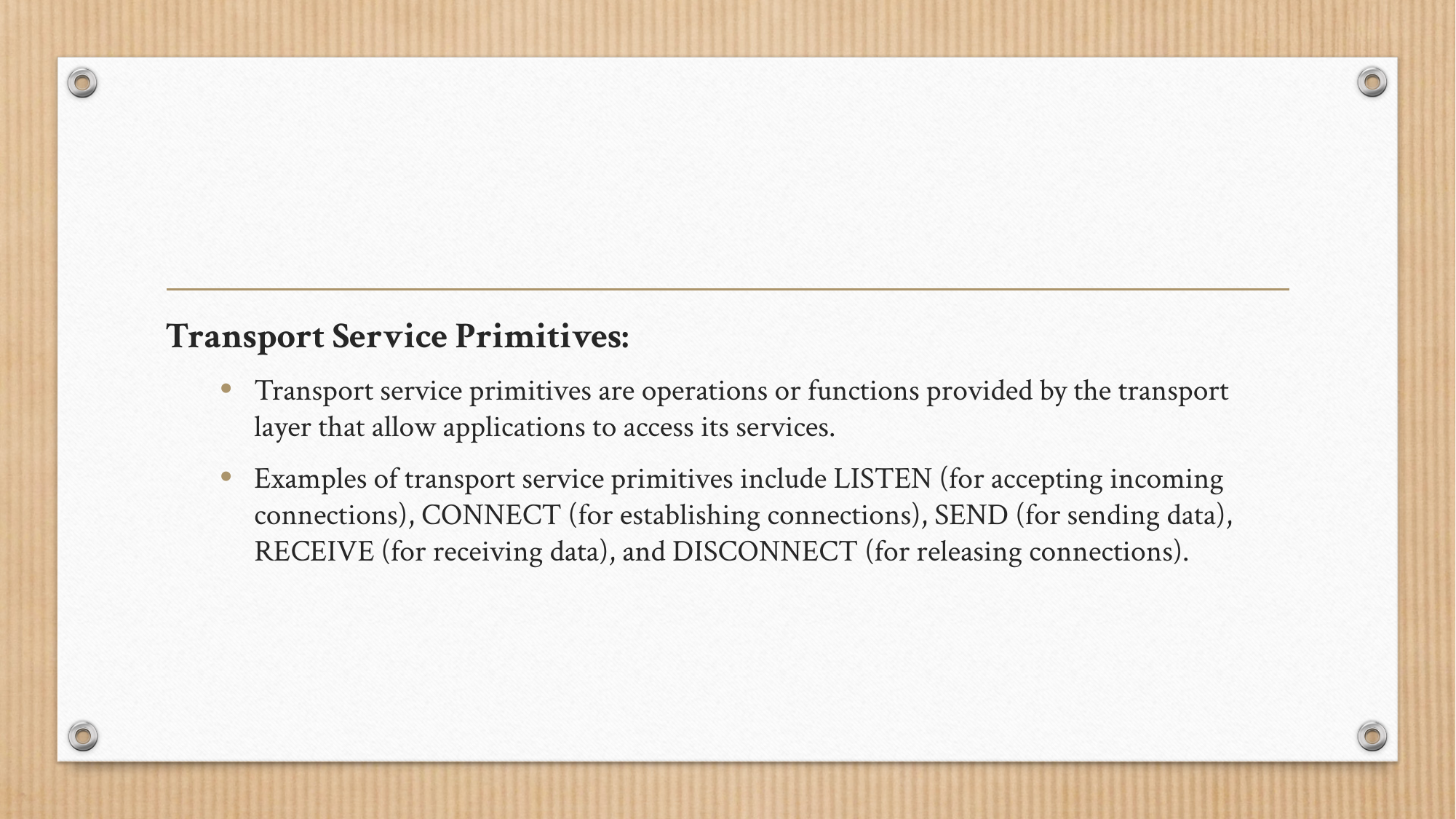

#
Transport Service Primitives:
Transport service primitives are operations or functions provided by the transport layer that allow applications to access its services.
Examples of transport service primitives include LISTEN (for accepting incoming connections), CONNECT (for establishing connections), SEND (for sending data), RECEIVE (for receiving data), and DISCONNECT (for releasing connections).